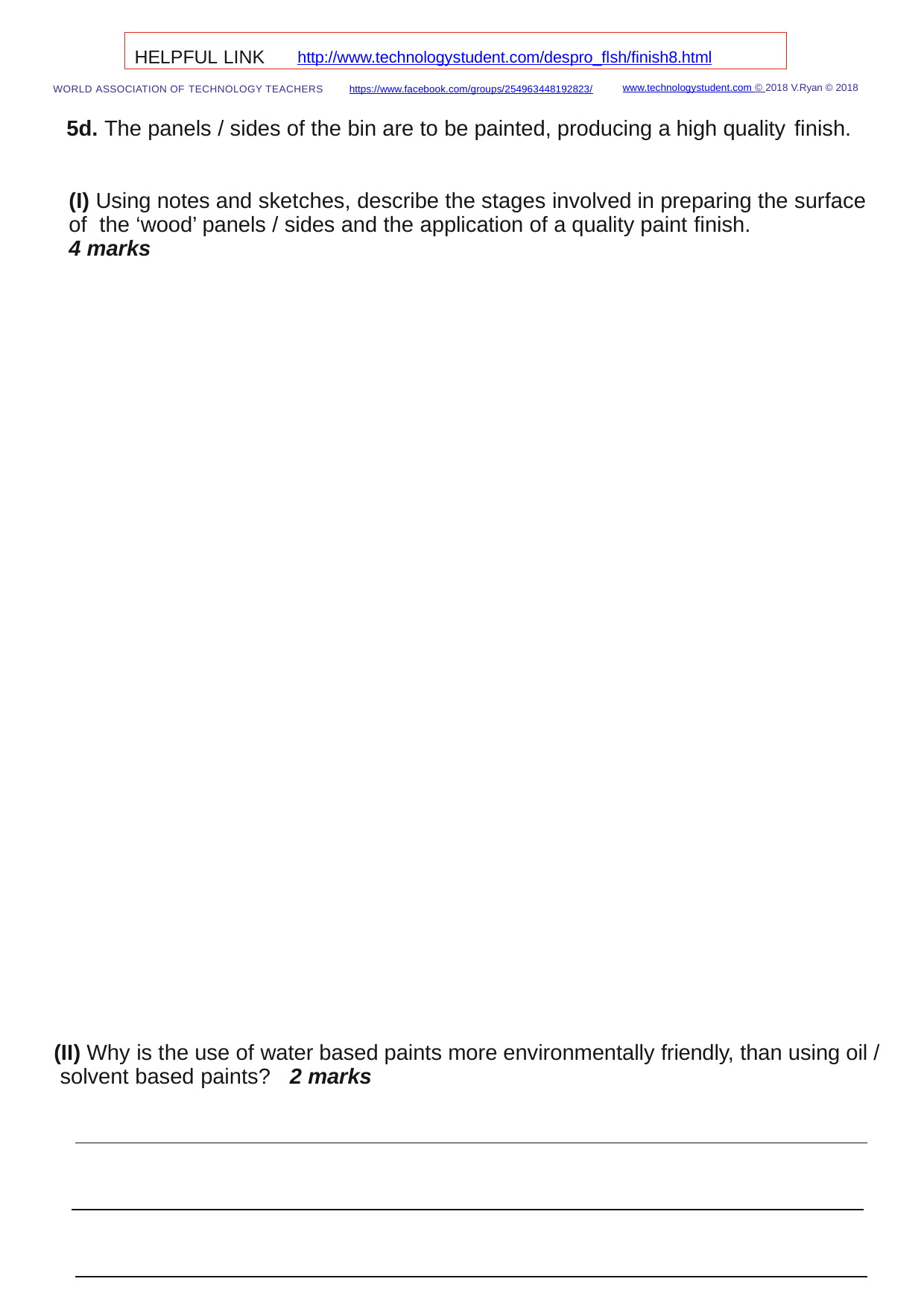

HELPFUL LINK	http://www.technologystudent.com/despro_ﬂsh/ﬁnish8.html
www.technologystudent.com © 2018 V.Ryan © 2018
WORLD ASSOCIATION OF TECHNOLOGY TEACHERS	https://www.facebook.com/groups/254963448192823/
5d. The panels / sides of the bin are to be painted, producing a high quality ﬁnish.

(I) Using notes and sketches, describe the stages involved in preparing the surface of  the ‘wood’ panels / sides and the application of a quality paint ﬁnish.
4 marks
(II) Why is the use of water based paints more environmentally friendly, than using oil /  solvent based paints?	2 marks